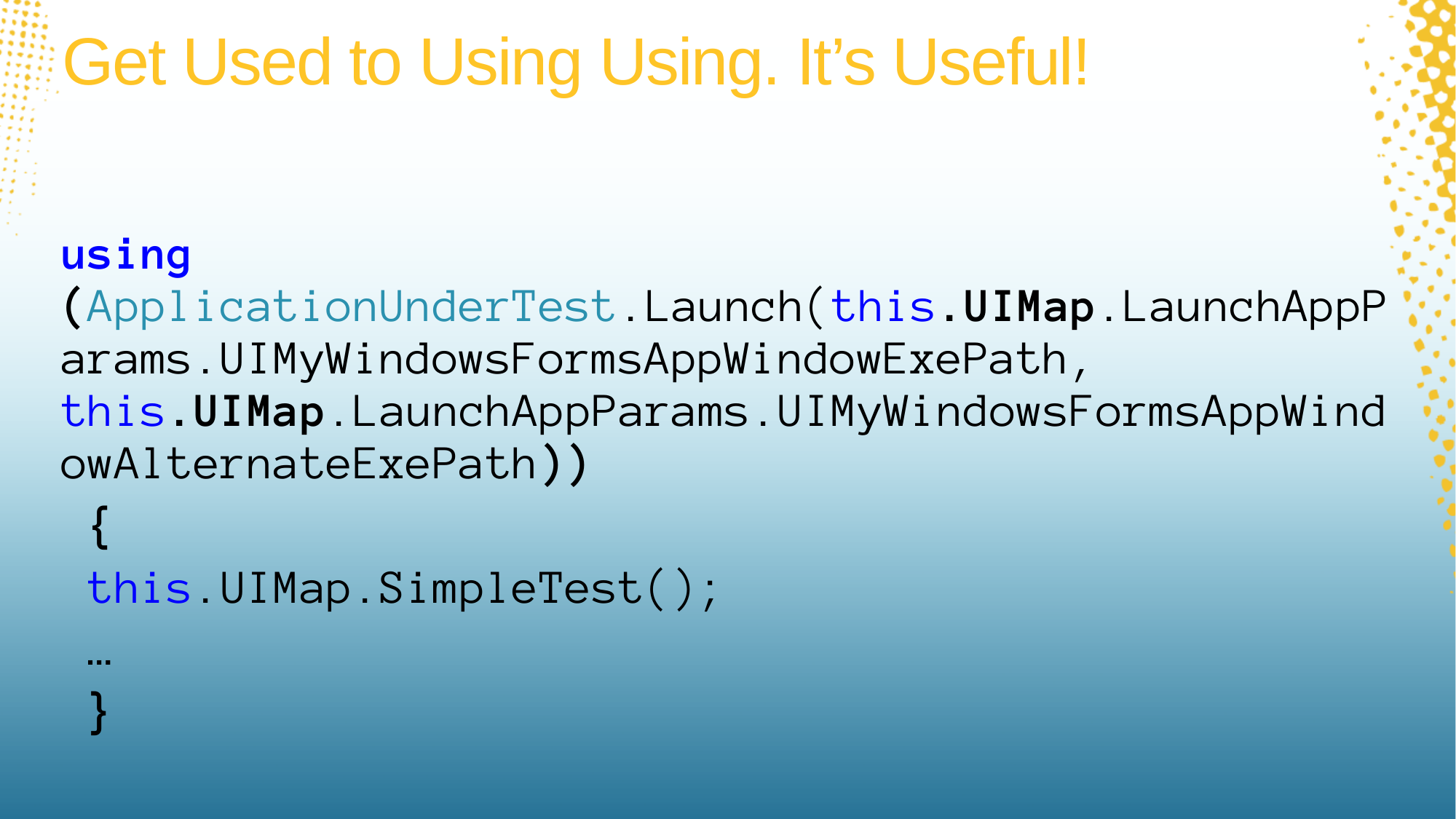

# Get Used to Using Using. It’s Useful!
using (ApplicationUnderTest.Launch(this.UIMap.LaunchAppParams.UIMyWindowsFormsAppWindowExePath, this.UIMap.LaunchAppParams.UIMyWindowsFormsAppWindowAlternateExePath))
 {
 this.UIMap.SimpleTest();
 …
 }